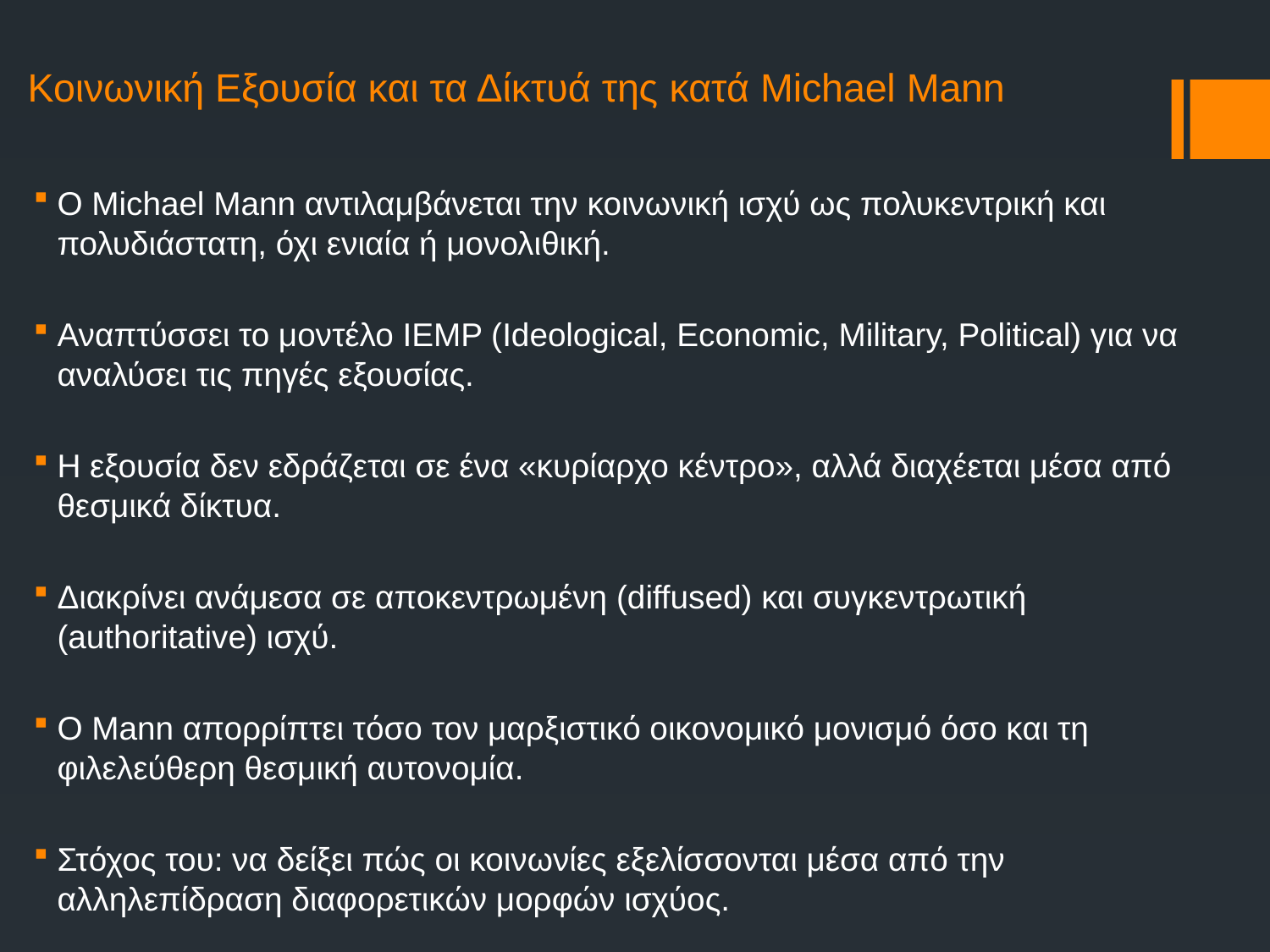

# Κοινωνική Εξουσία και τα Δίκτυά της κατά Michael Mann
Ο Michael Mann αντιλαμβάνεται την κοινωνική ισχύ ως πολυκεντρική και πολυδιάστατη, όχι ενιαία ή μονολιθική.

Αναπτύσσει το μοντέλο IEMP (Ideological, Economic, Military, Political) για να αναλύσει τις πηγές εξουσίας.

Η εξουσία δεν εδράζεται σε ένα «κυρίαρχο κέντρο», αλλά διαχέεται μέσα από θεσμικά δίκτυα.

Διακρίνει ανάμεσα σε αποκεντρωμένη (diffused) και συγκεντρωτική (authoritative) ισχύ.

Ο Mann απορρίπτει τόσο τον μαρξιστικό οικονομικό μονισμό όσο και τη φιλελεύθερη θεσμική αυτονομία.

Στόχος του: να δείξει πώς οι κοινωνίες εξελίσσονται μέσα από την αλληλεπίδραση διαφορετικών μορφών ισχύος.